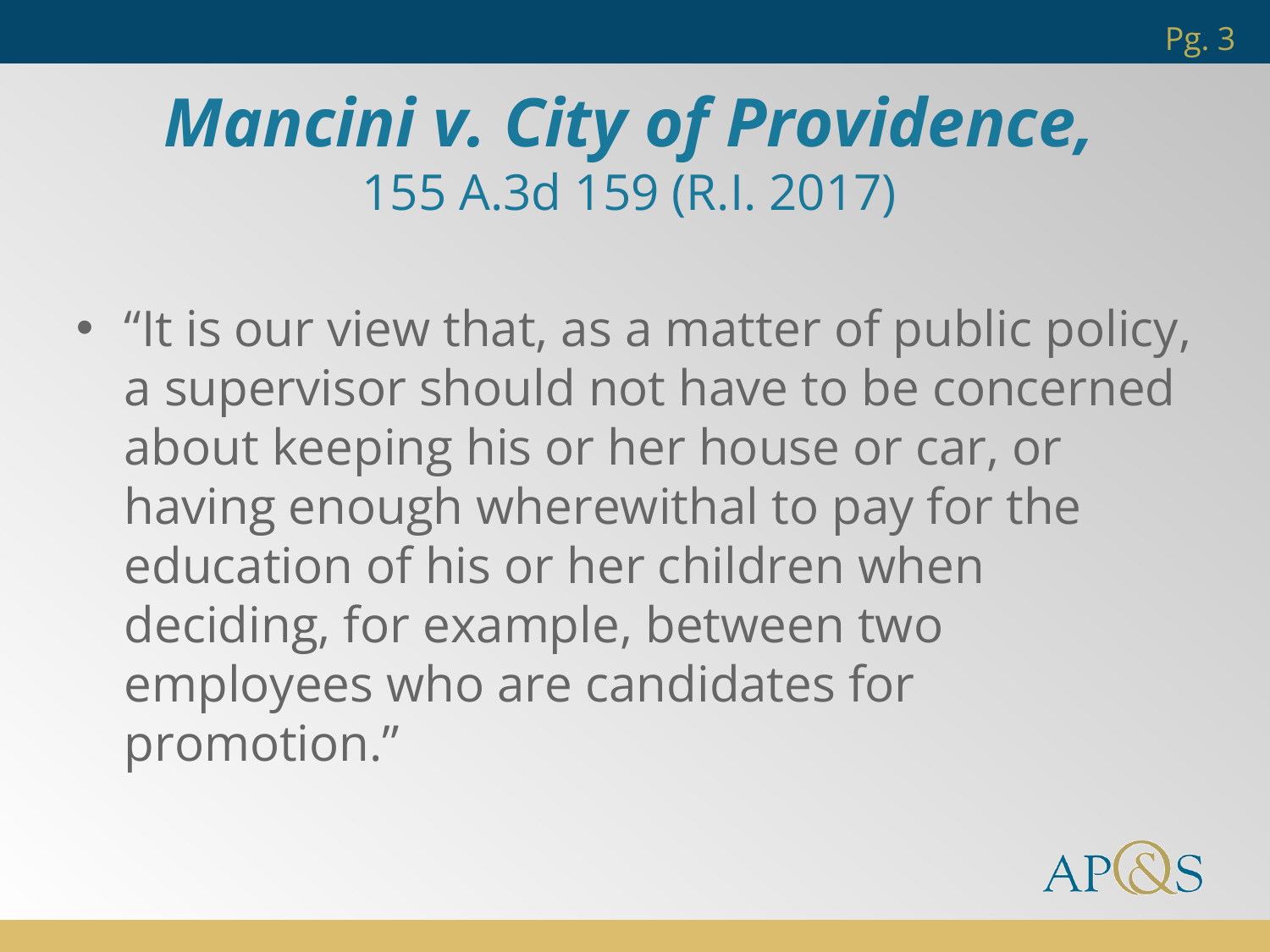

Pg. 3
Mancini v. City of Providence,
155 A.3d 159 (R.I. 2017)
“It is our view that, as a matter of public policy, a supervisor should not have to be concerned about keeping his or her house or car, or having enough wherewithal to pay for the education of his or her children when deciding, for example, between two employees who are candidates for promotion.”